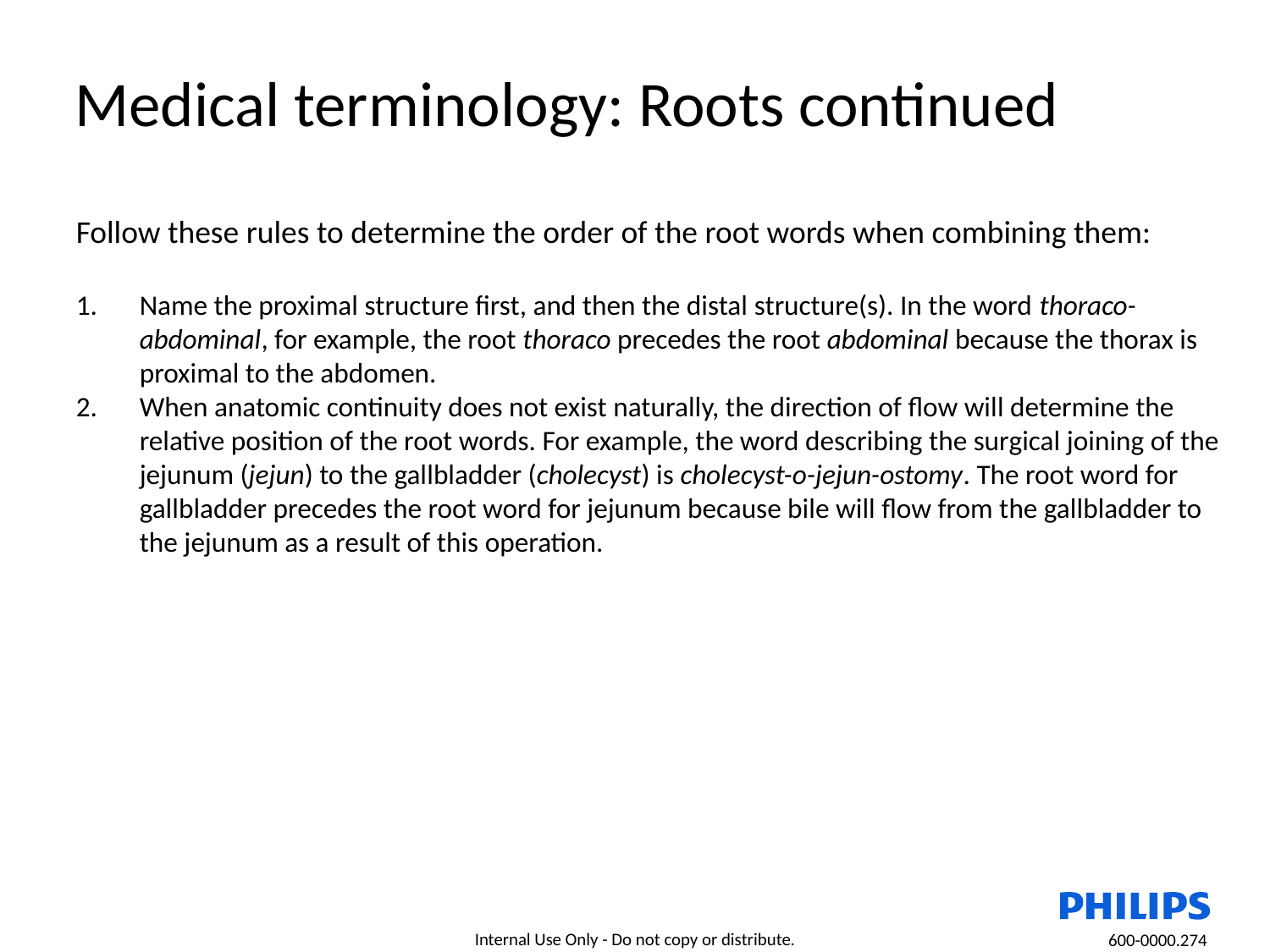

# Medical terminology: Roots continued
Follow these rules to determine the order of the root words when combining them:

Name the proximal structure first, and then the distal structure(s). In the word thoraco-abdominal, for example, the root thoraco precedes the root abdominal because the thorax is proximal to the abdomen.
When anatomic continuity does not exist naturally, the direction of flow will determine the relative position of the root words. For example, the word describing the surgical joining of the jejunum (jejun) to the gallbladder (cholecyst) is cholecyst-o-jejun-ostomy. The root word for gallbladder precedes the root word for jejunum because bile will flow from the gallbladder to the jejunum as a result of this operation.